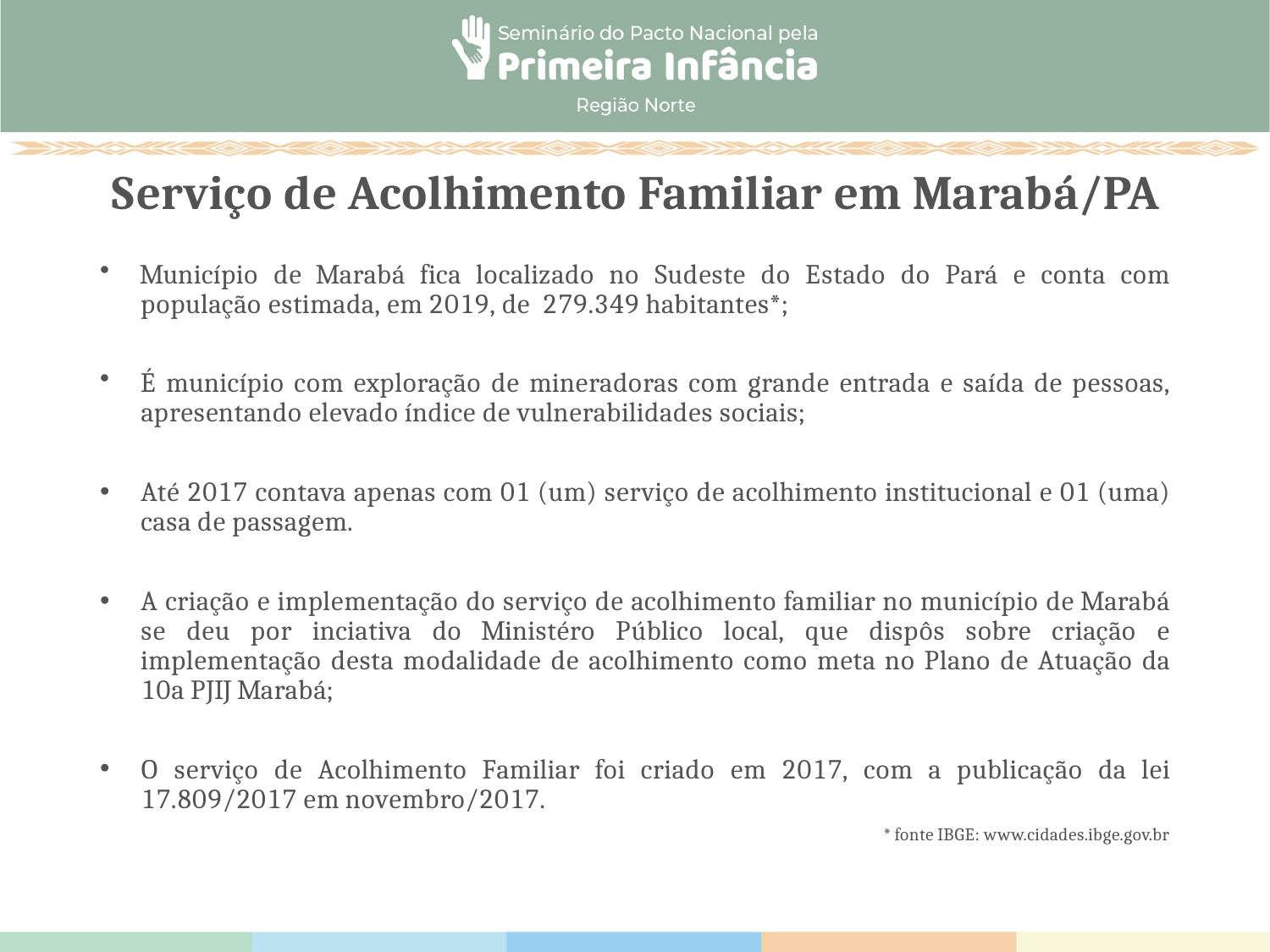

# Serviço de Acolhimento Familiar em Marabá/PA
Município de Marabá fica localizado no Sudeste do Estado do Pará e conta com população estimada, em 2019, de  279.349 habitantes*;

É município com exploração de mineradoras com grande entrada e saída de pessoas, apresentando elevado índice de vulnerabilidades sociais;

Até 2017 contava apenas com 01 (um) serviço de acolhimento institucional e 01 (uma) casa de passagem.

A criação e implementação do serviço de acolhimento familiar no município de Marabá se deu por inciativa do Ministéro Público local, que dispôs sobre criação e implementação desta modalidade de acolhimento como meta no Plano de Atuação da 10a PJIJ Marabá;

O serviço de Acolhimento Familiar foi criado em 2017, com a publicação da lei 17.809/2017 em novembro/2017.
                                                                                                                                       * fonte IBGE: www.cidades.ibge.gov.br